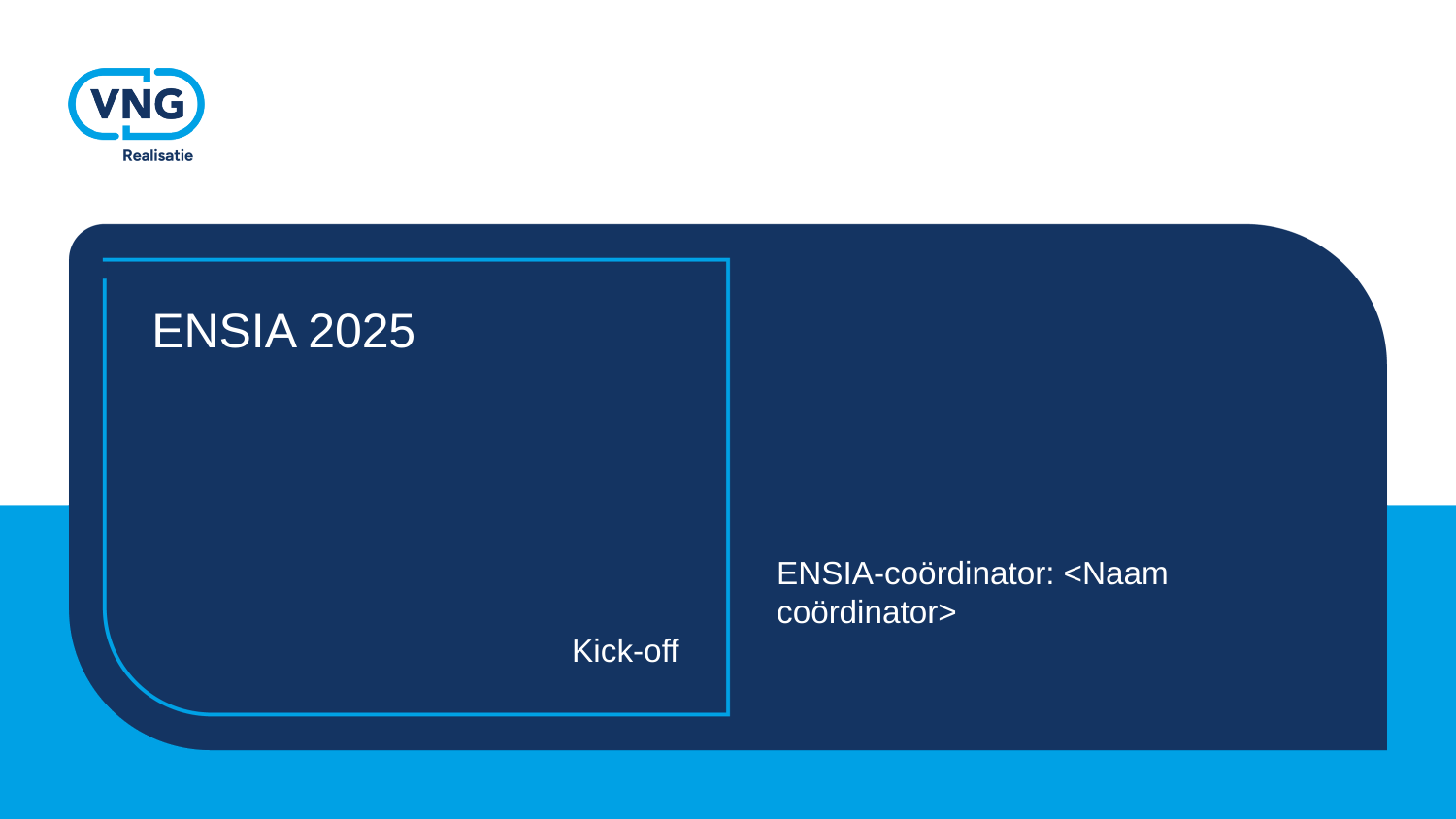

# ENSIA 2025

ENSIA-coördinator: <Naam coördinator>

Kick-off